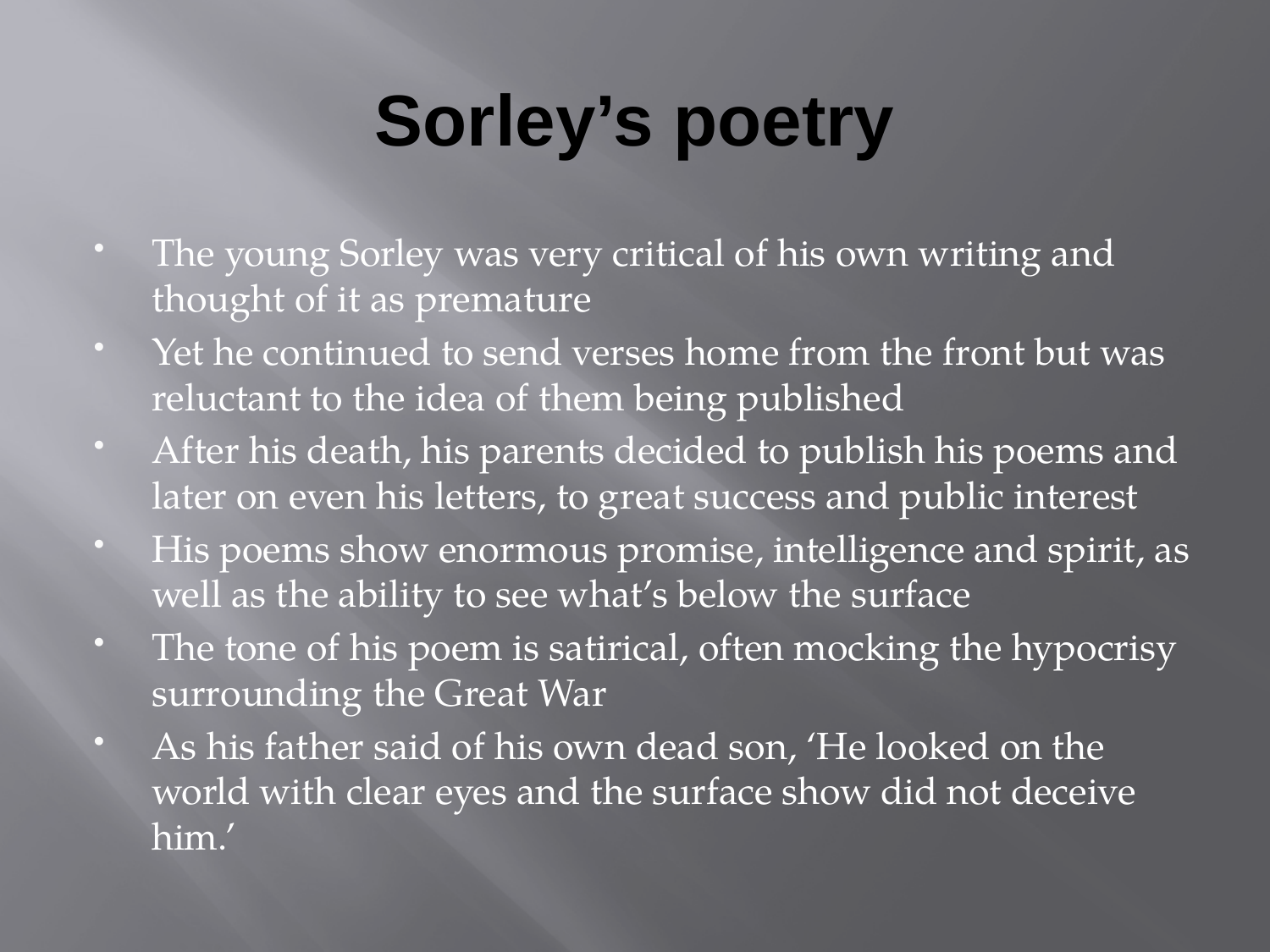

# Sorley’s poetry
The young Sorley was very critical of his own writing and thought of it as premature
Yet he continued to send verses home from the front but was reluctant to the idea of them being published
After his death, his parents decided to publish his poems and later on even his letters, to great success and public interest
His poems show enormous promise, intelligence and spirit, as well as the ability to see what’s below the surface
The tone of his poem is satirical, often mocking the hypocrisy surrounding the Great War
As his father said of his own dead son, ‘He looked on the world with clear eyes and the surface show did not deceive him.’